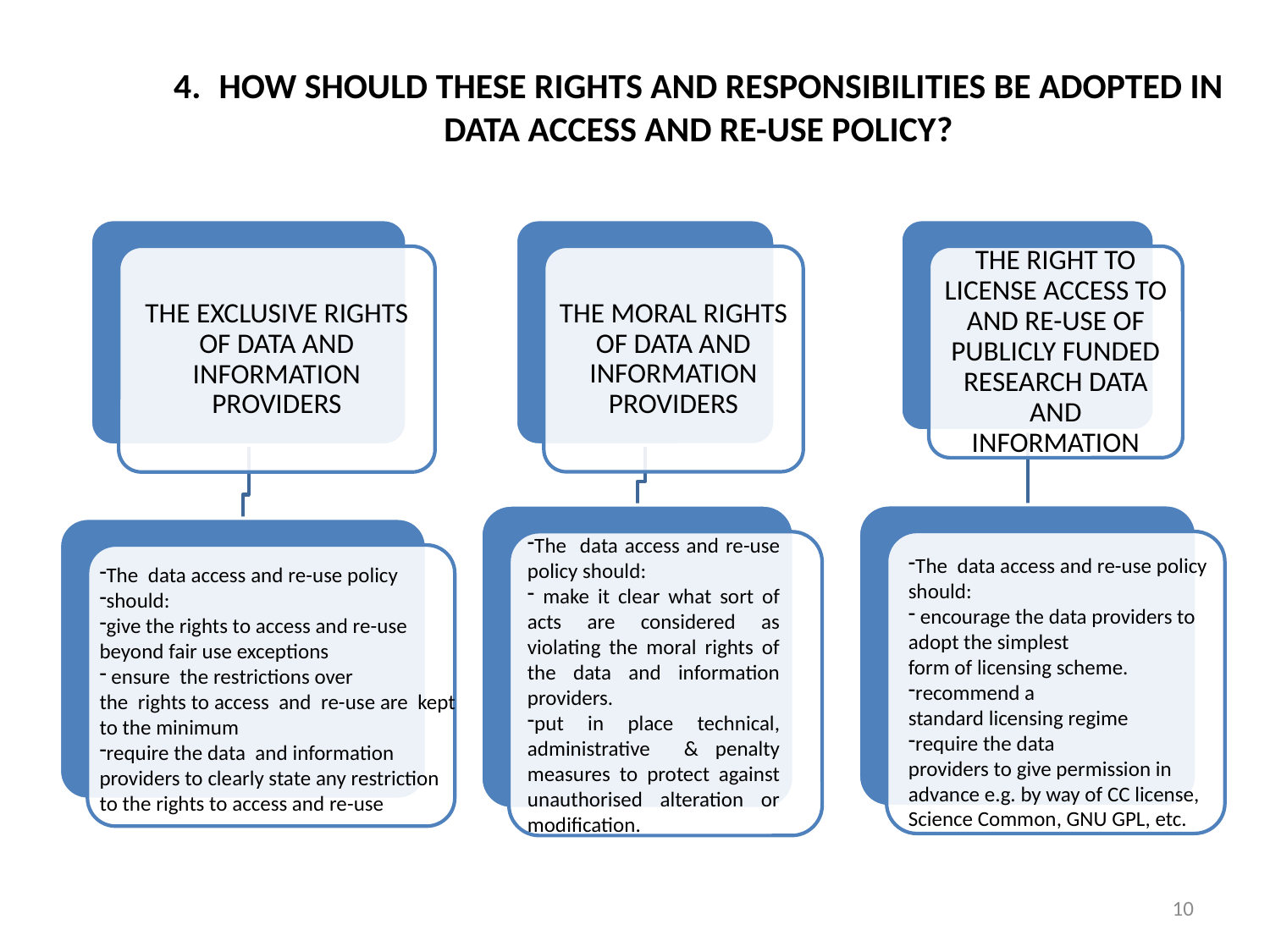

4.  HOW SHOULD THESE RIGHTS AND RESPONSIBILITIES BE ADOPTED IN DATA ACCESS AND RE-USE POLICY?
THE EXCLUSIVE RIGHTS OF DATA AND INFORMATION PROVIDERS

THE MORAL RIGHTS OF DATA AND INFORMATION PROVIDERS

THE RIGHT TO LICENSE ACCESS TO AND RE-USE OF PUBLICLY FUNDED RESEARCH DATA AND INFORMATION

The  data access and re-use policy should:
 make it clear what sort of acts are considered as violating the moral rights of the data and information providers.
put in place technical, administrative  & penalty measures to protect against unauthorised alteration or modification.
The  data access and re-use policy
should:
 encourage the data providers to
adopt the simplest
form of licensing scheme.
recommend a
standard licensing regime
require the data
providers to give permission in
advance e.g. by way of CC license,
Science Common, GNU GPL, etc.
The  data access and re-use policy
should:
give the rights to access and re-use
beyond fair use exceptions
 ensure  the restrictions over
the  rights to access  and  re-use are  kept
to the minimum
require the data  and information
providers to clearly state any restriction
to the rights to access and re-use
10